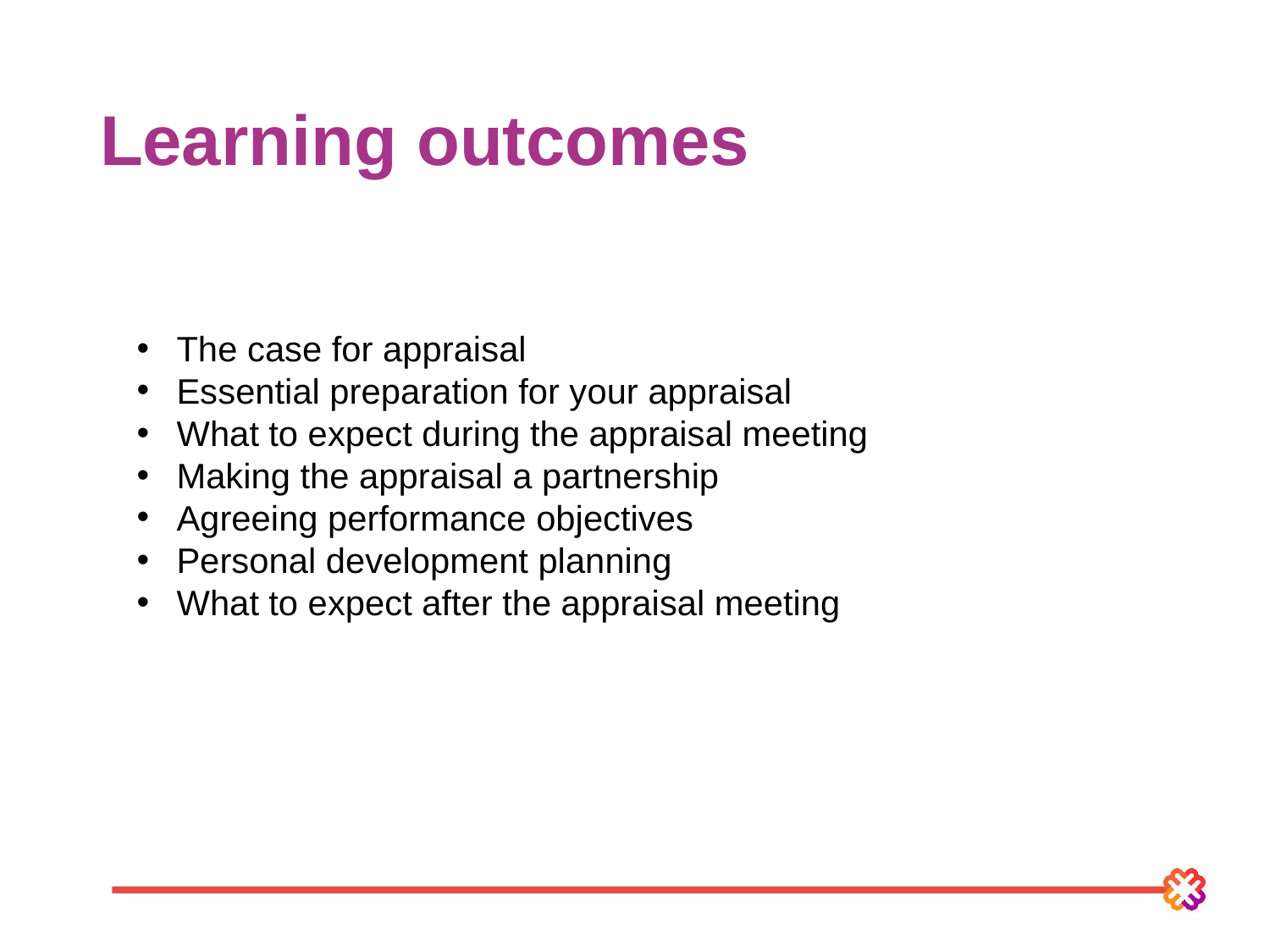

# Learning outcomes
The case for appraisal
Essential preparation for your appraisal
What to expect during the appraisal meeting
Making the appraisal a partnership
Agreeing performance objectives
Personal development planning
What to expect after the appraisal meeting